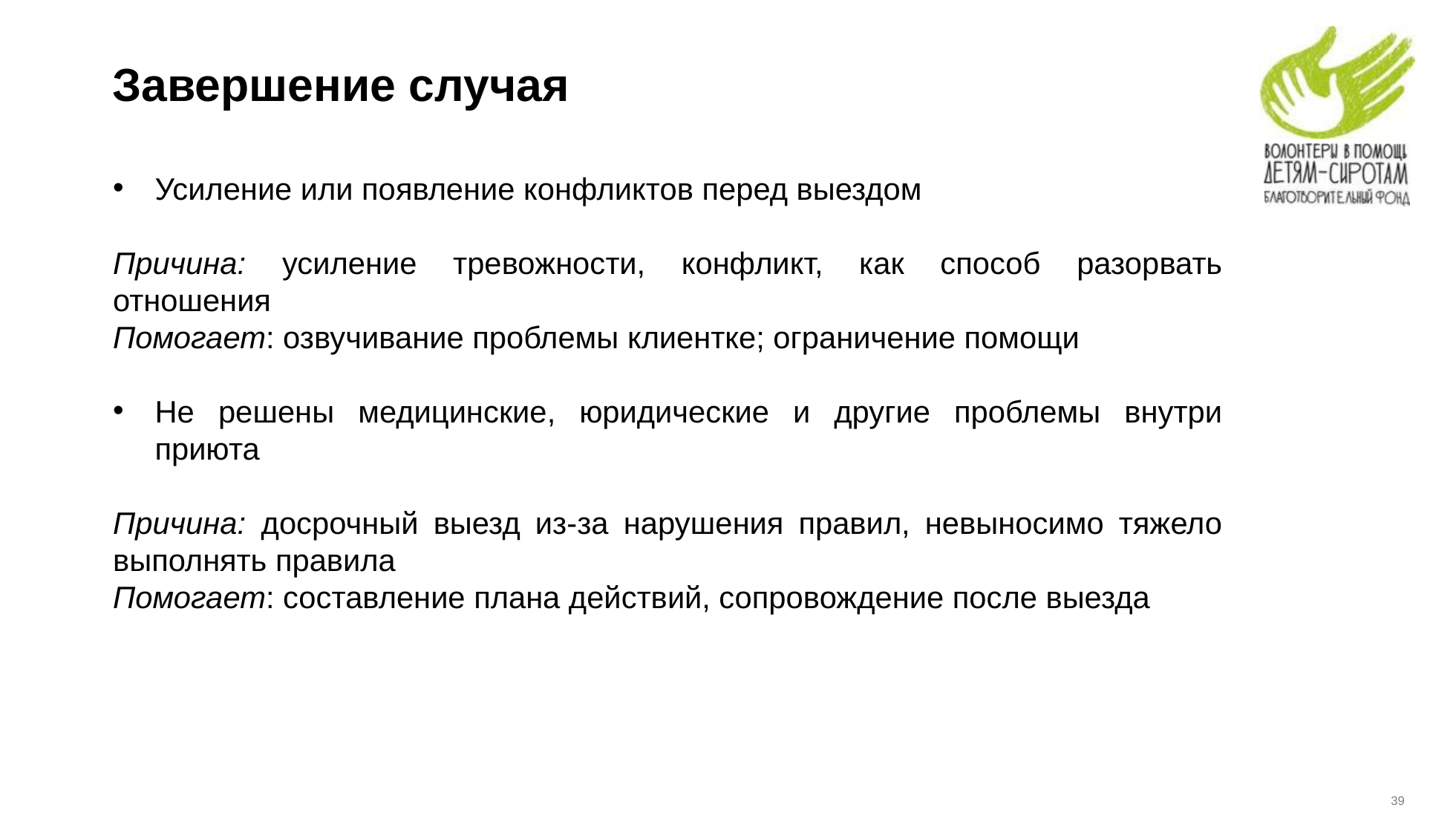

# Завершение случая

Усиление или появление конфликтов перед выездом

Причина: усиление тревожности, конфликт, как способ разорвать отношения
Помогает: озвучивание проблемы клиентке; ограничение помощи

Не решены медицинские, юридические и другие проблемы внутри приюта

Причина: досрочный выезд из-за нарушения правил, невыносимо тяжело выполнять правила
Помогает: составление плана действий, сопровождение после выезда